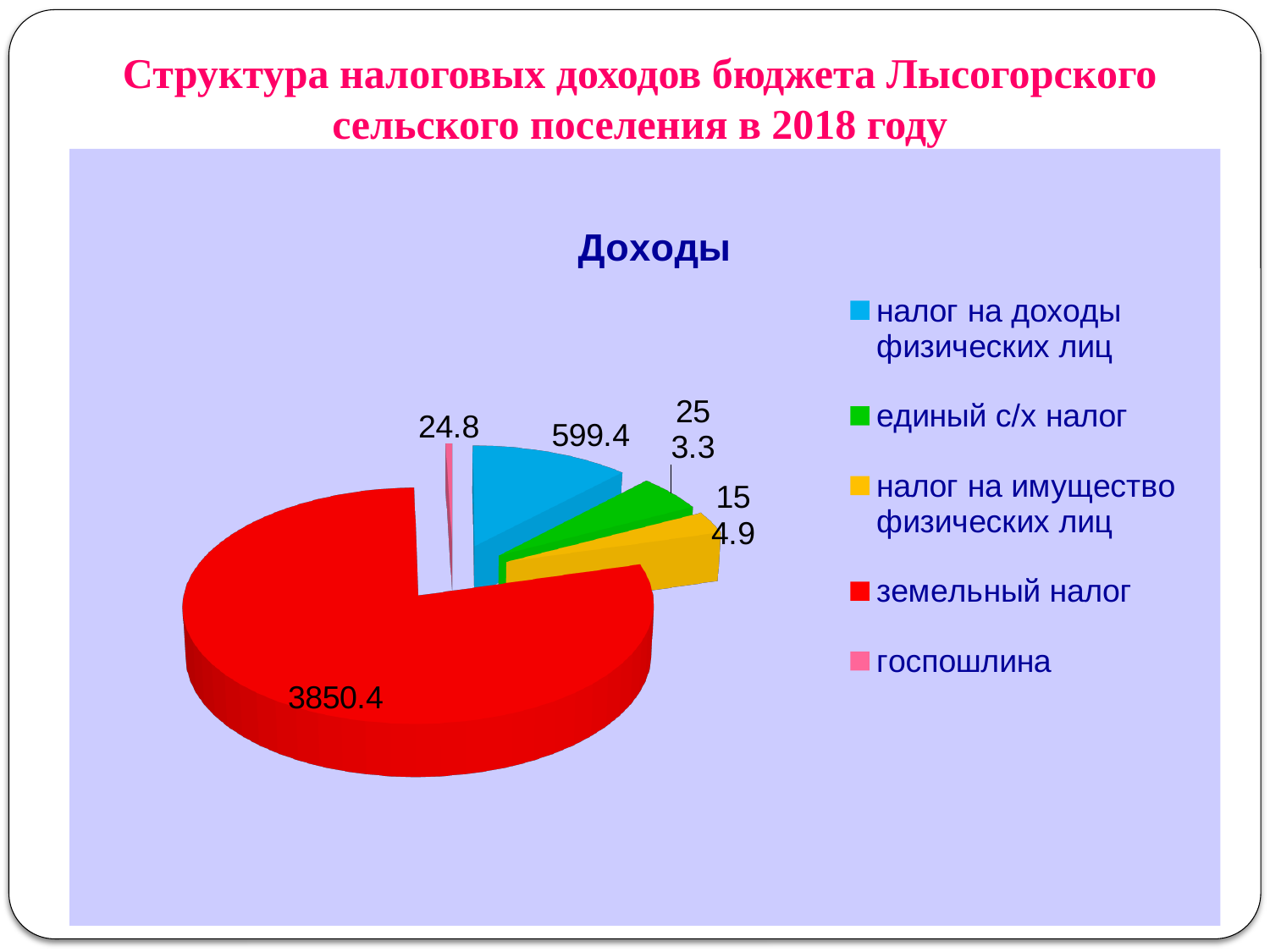

Структура налоговых доходов бюджета Лысогорского сельского поселения в 2018 году

[unsupported chart]